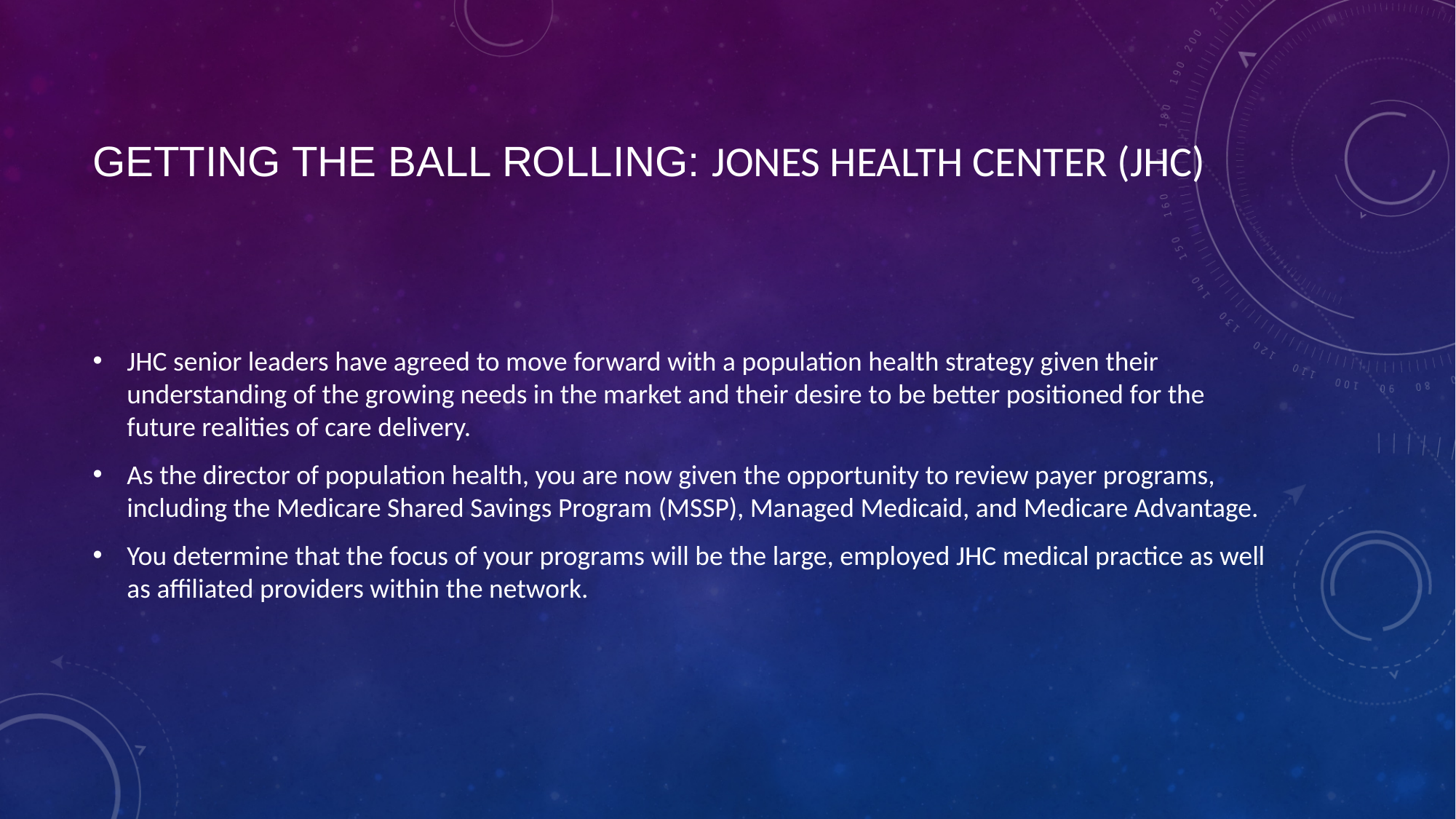

# Getting the ball rolling: Jones Health Center (JHC)
JHC senior leaders have agreed to move forward with a population health strategy given their understanding of the growing needs in the market and their desire to be better positioned for the future realities of care delivery.
As the director of population health, you are now given the opportunity to review payer programs, including the Medicare Shared Savings Program (MSSP), Managed Medicaid, and Medicare Advantage.
You determine that the focus of your programs will be the large, employed JHC medical practice as well as affiliated providers within the network.